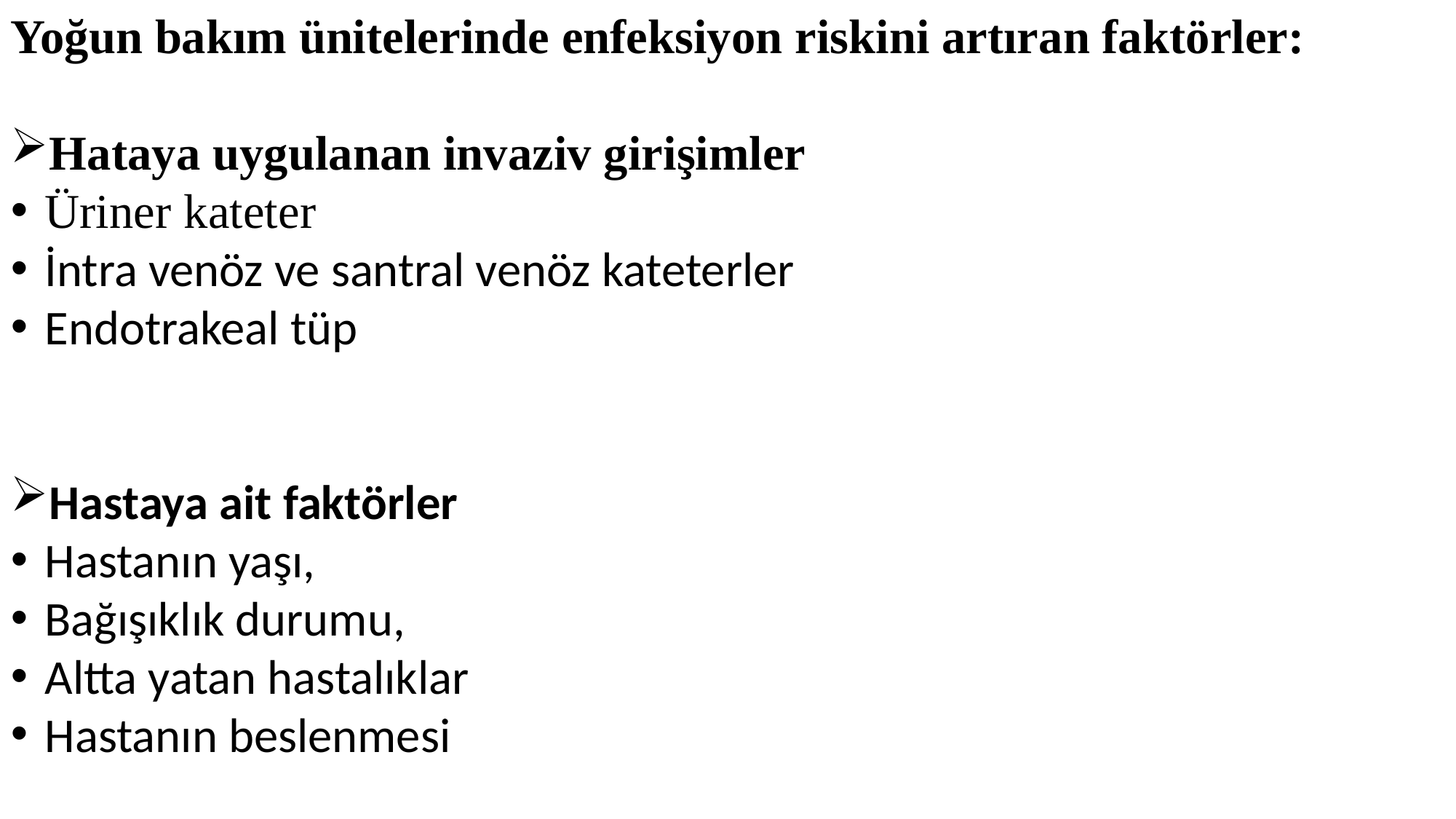

Yoğun bakım ünitelerinde enfeksiyon riskini artıran faktörler:

Hataya uygulanan invaziv girişimler
Üriner kateter
İntra venöz ve santral venöz kateterler
Endotrakeal tüp

Hastaya ait faktörler
Hastanın yaşı,
Bağışıklık durumu,
Altta yatan hastalıklar
Hastanın beslenmesi